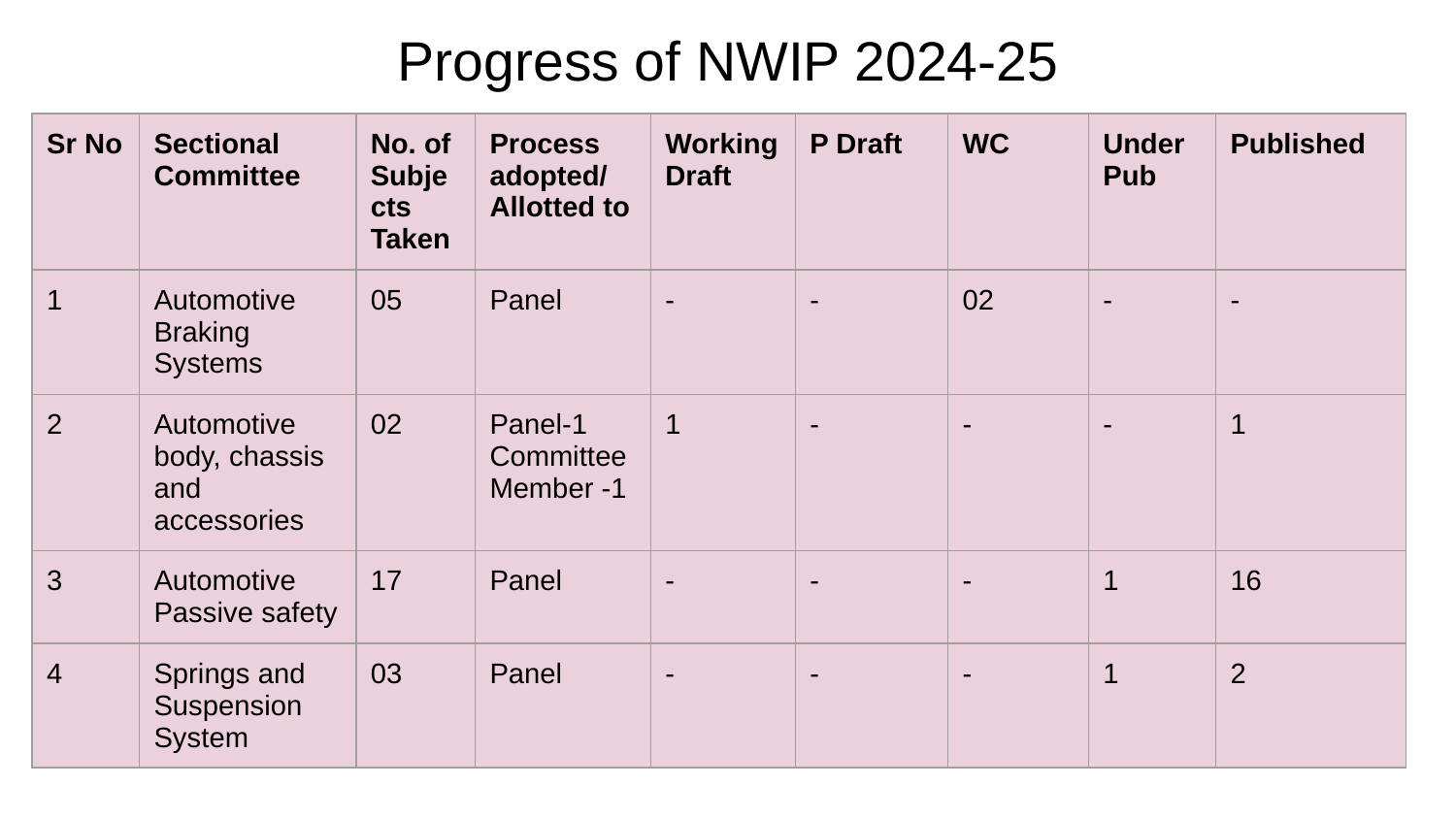

# Progress of NWIP 2024-25
| Sr No | Sectional Committee | No. of Subjects Taken | Process adopted/ Allotted to | Working Draft | P Draft | WC | Under Pub | Published |
| --- | --- | --- | --- | --- | --- | --- | --- | --- |
| 1 | Automotive Braking Systems | 05 | Panel | - | - | 02 | - | - |
| 2 | Automotive body, chassis and accessories | 02 | Panel-1 Committee Member -1 | 1 | - | - | - | 1 |
| 3 | Automotive Passive safety | 17 | Panel | - | - | - | 1 | 16 |
| 4 | Springs and Suspension System | 03 | Panel | - | - | - | 1 | 2 |